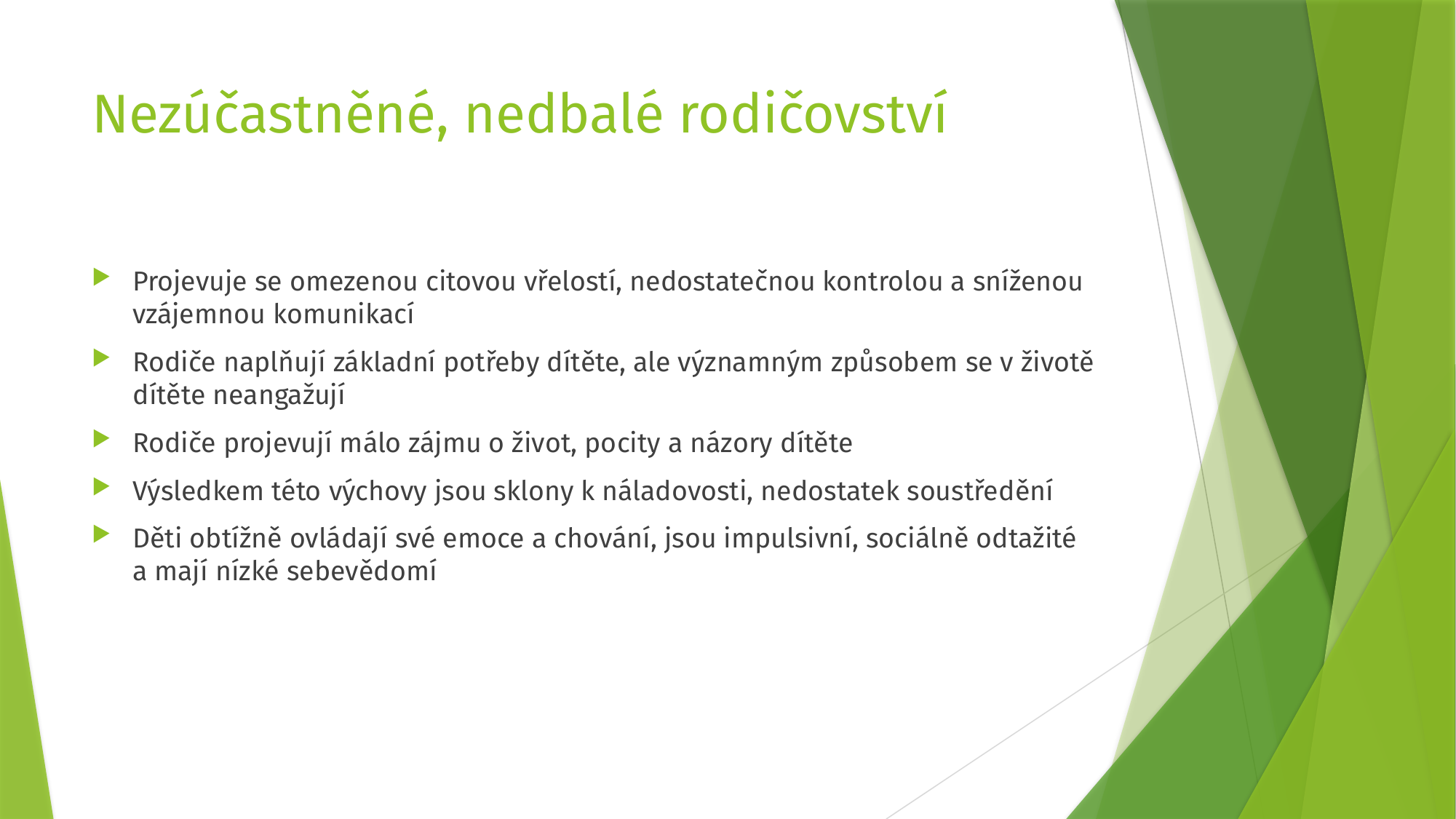

# Nezúčastněné, nedbalé rodičovství
Projevuje se omezenou citovou vřelostí, nedostatečnou kontrolou a sníženou vzájemnou komunikací
Rodiče naplňují základní potřeby dítěte, ale významným způsobem se v životě dítěte neangažují
Rodiče projevují málo zájmu o život, pocity a názory dítěte
Výsledkem této výchovy jsou sklony k náladovosti, nedostatek soustředění
Děti obtížně ovládají své emoce a chování, jsou impulsivní, sociálně odtažité a mají nízké sebevědomí